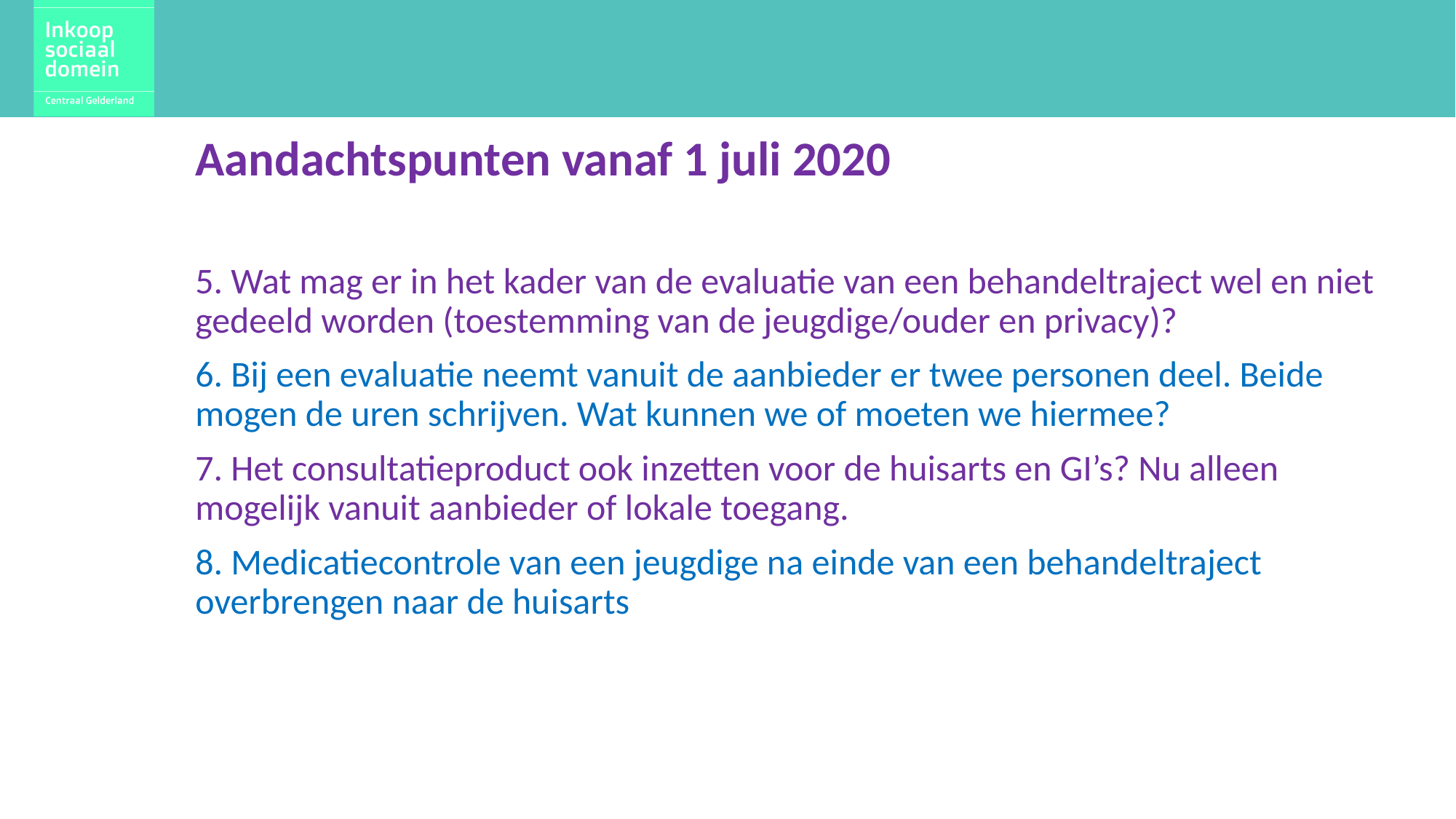

Aandachtspunten vanaf 1 juli 2020
5. Wat mag er in het kader van de evaluatie van een behandeltraject wel en niet gedeeld worden (toestemming van de jeugdige/ouder en privacy)?
6. Bij een evaluatie neemt vanuit de aanbieder er twee personen deel. Beide mogen de uren schrijven. Wat kunnen we of moeten we hiermee?
7. Het consultatieproduct ook inzetten voor de huisarts en GI’s? Nu alleen mogelijk vanuit aanbieder of lokale toegang.
8. Medicatiecontrole van een jeugdige na einde van een behandeltraject overbrengen naar de huisarts